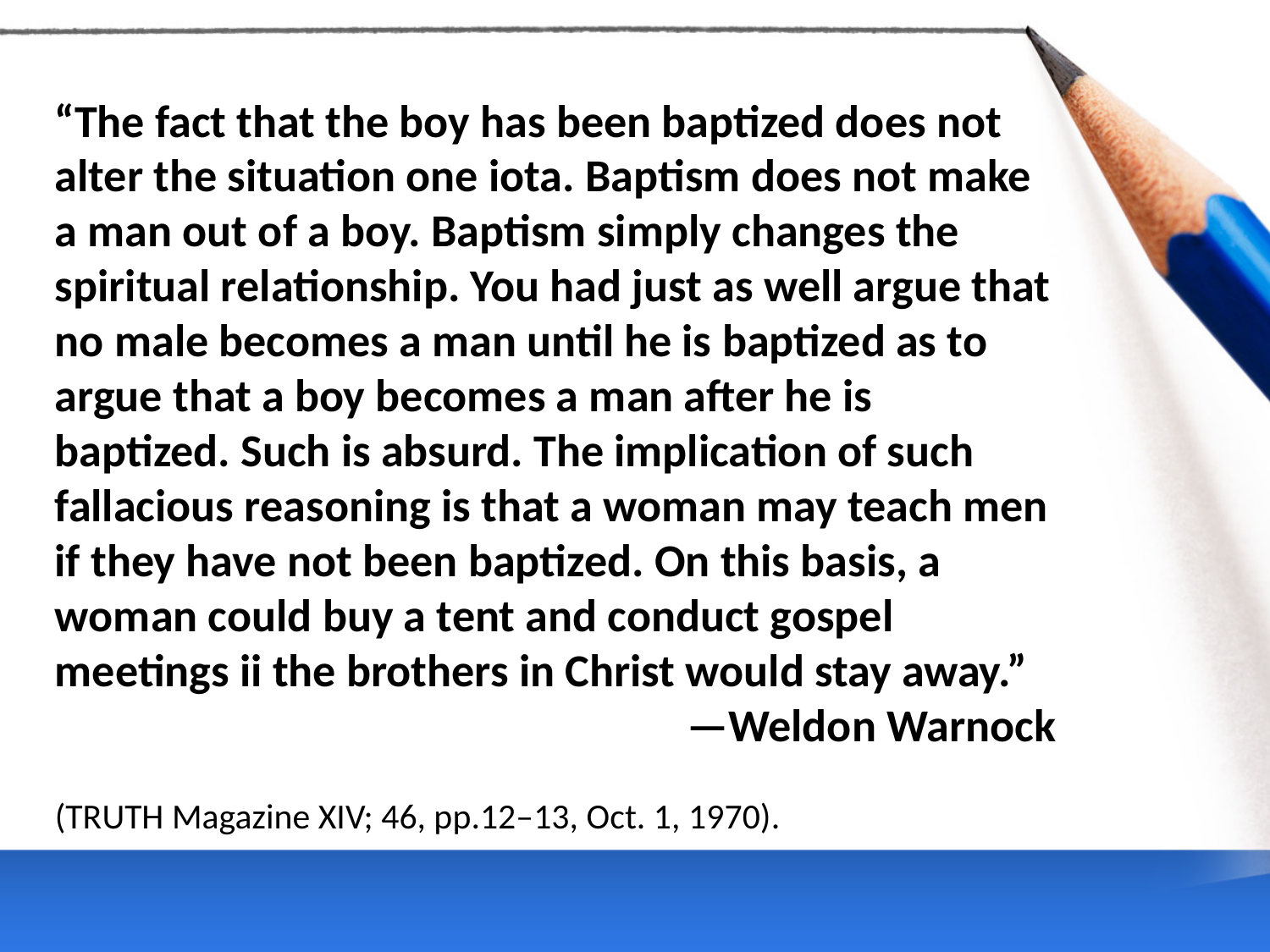

“The fact that the boy has been baptized does not alter the situation one iota. Baptism does not make a man out of a boy. Baptism simply changes the spiritual relationship. You had just as well argue that no male becomes a man until he is baptized as to argue that a boy becomes a man after he is baptized. Such is absurd. The implication of such fallacious reasoning is that a woman may teach men if they have not been baptized. On this basis, a woman could buy a tent and conduct gospel meetings ii the brothers in Christ would stay away.”
—Weldon Warnock
(TRUTH Magazine XIV; 46, pp.12–13, Oct. 1, 1970).